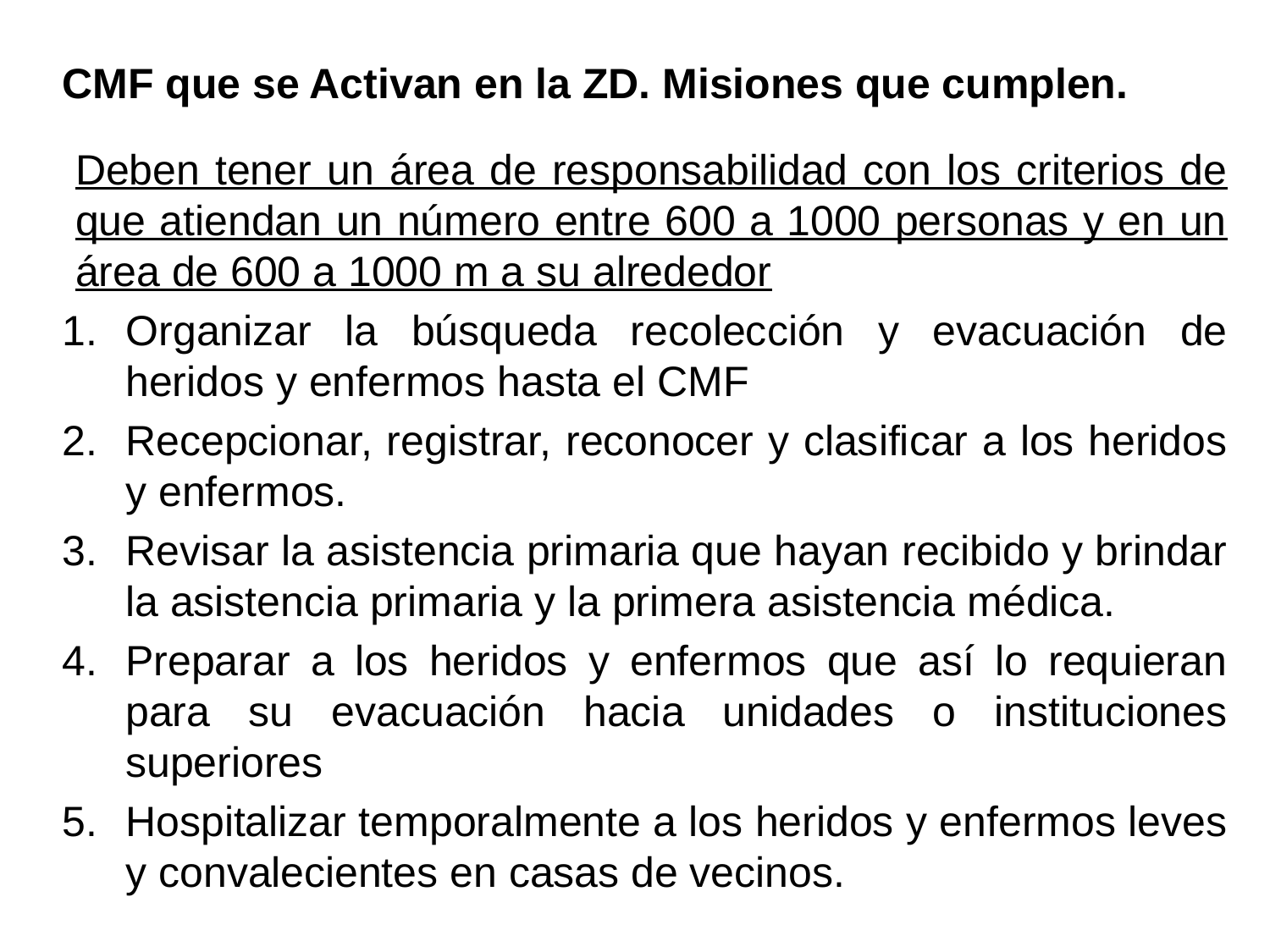

CMF que se Activan en la ZD. Misiones que cumplen.

Deben tener un área de responsabilidad con los criterios de que atiendan un número entre 600 a 1000 personas y en un área de 600 a 1000 m a su alrededor
Organizar la búsqueda recolección y evacuación de heridos y enfermos hasta el CMF
Recepcionar, registrar, reconocer y clasificar a los heridos y enfermos.
Revisar la asistencia primaria que hayan recibido y brindar la asistencia primaria y la primera asistencia médica.
Preparar a los heridos y enfermos que así lo requieran para su evacuación hacia unidades o instituciones superiores
Hospitalizar temporalmente a los heridos y enfermos leves y convalecientes en casas de vecinos.